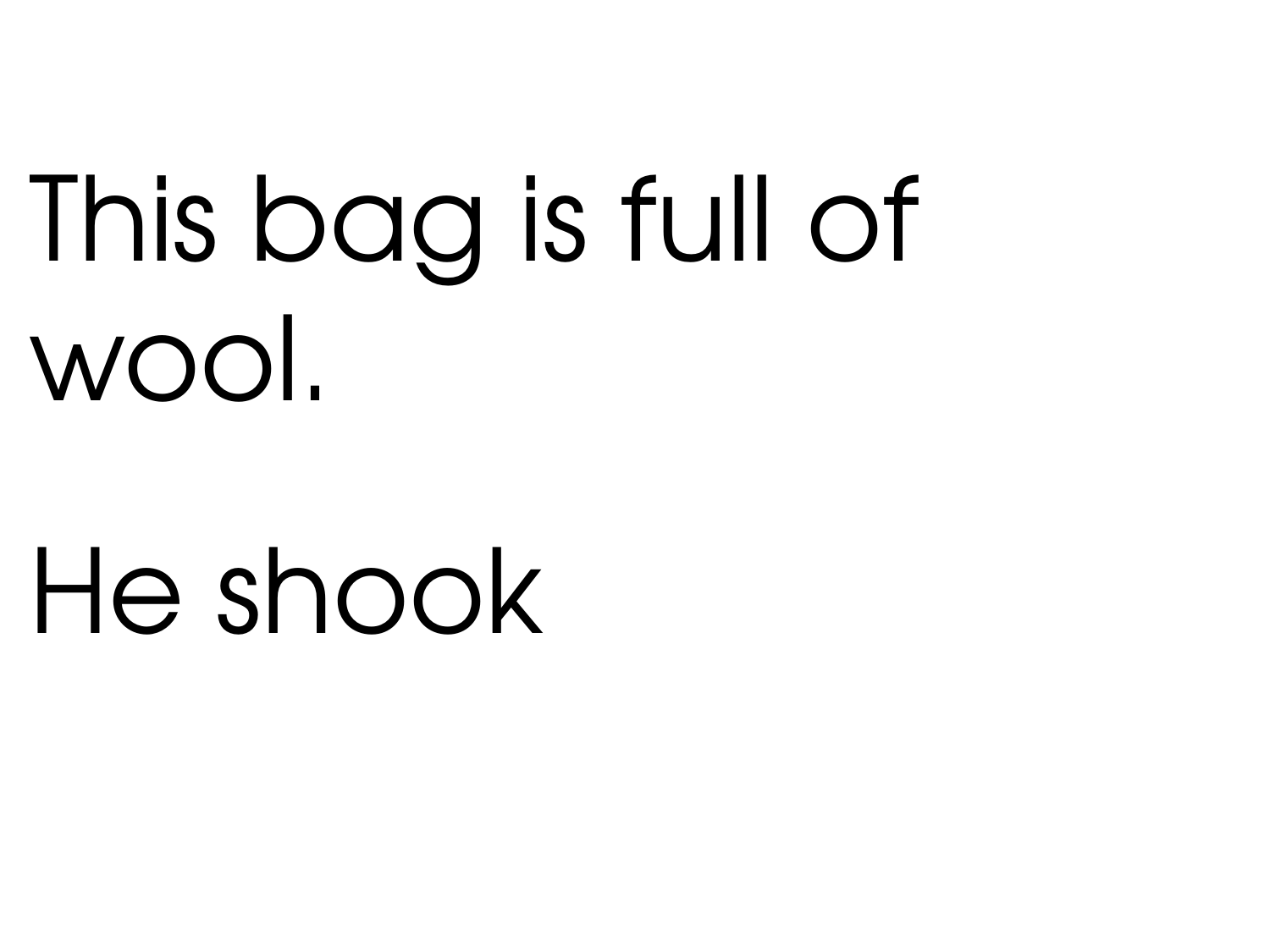

This bag is full of wool.

He shook